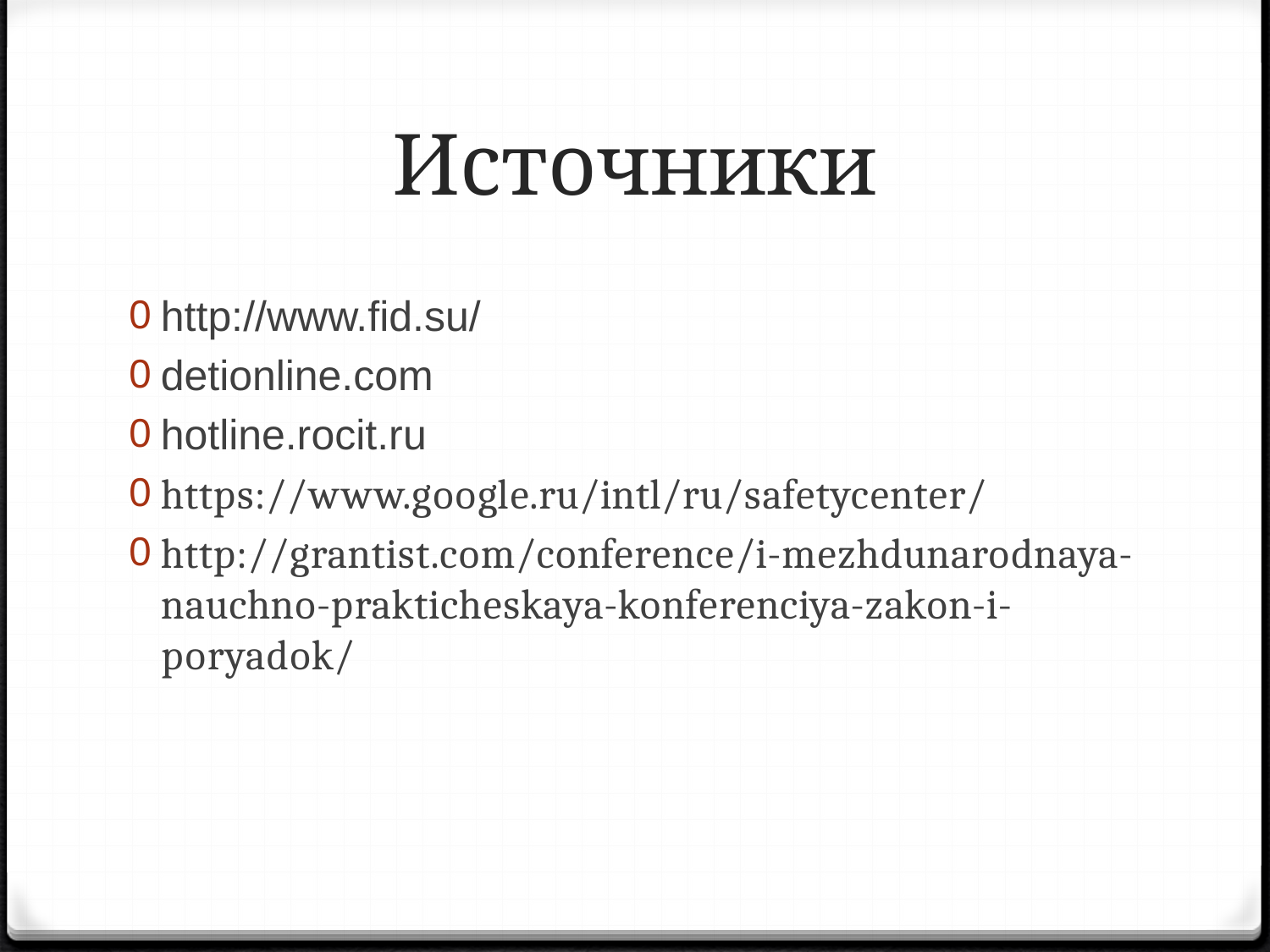

# Источники
http://www.fid.su/
detionline.com
hotline.rocit.ru
https://www.google.ru/intl/ru/safetycenter/
http://grantist.com/conference/i-mezhdunarodnaya-nauchno-prakticheskaya-konferenciya-zakon-i-poryadok/